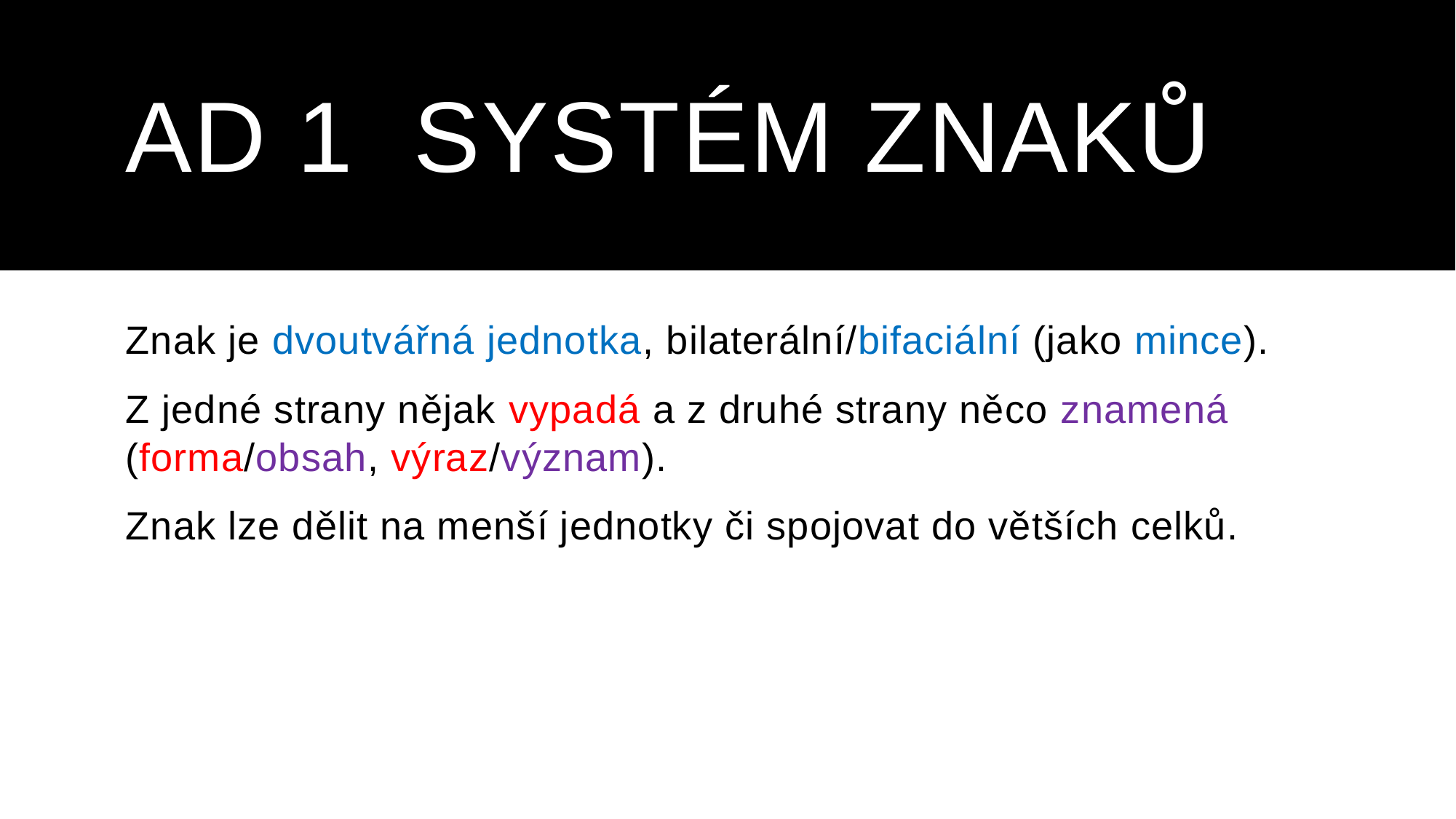

# ad 1  Systém znaků
Znak je dvoutvářná jednotka, bilaterální/bifaciální (jako mince).
Z jedné strany nějak vypadá a z druhé strany něco znamená (forma/obsah, výraz/význam).
Znak lze dělit na menší jednotky či spojovat do větších celků.
(Na dané větší celky lze také pohlížet jako na znaky.)
Tyto různé pohledy na znak lze převést do různých pohledů na jazyk, mj. do jazykových rovin.